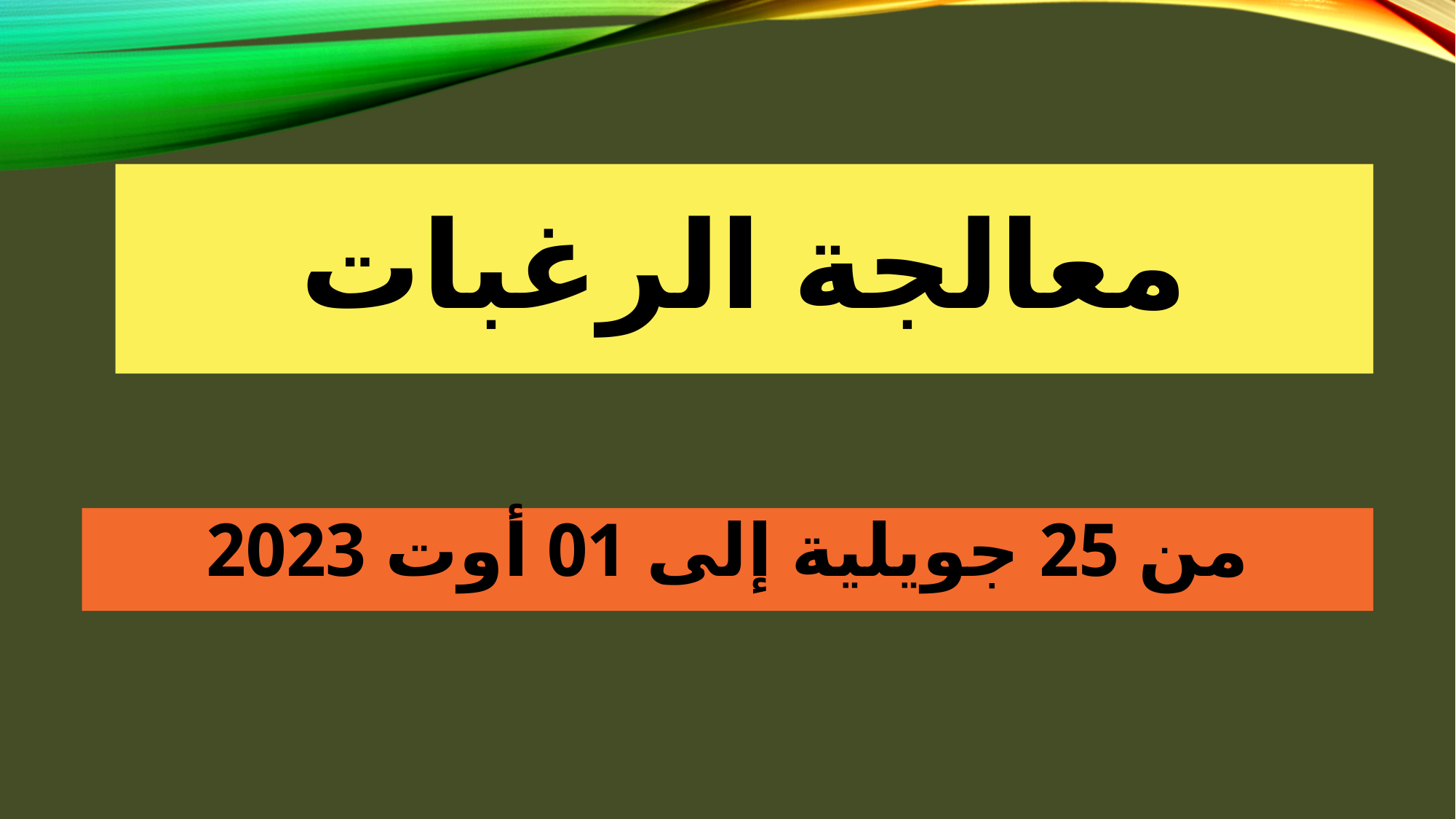

# معالجة الرغبات
من 25 جويلية إلى 01 أوت 2023